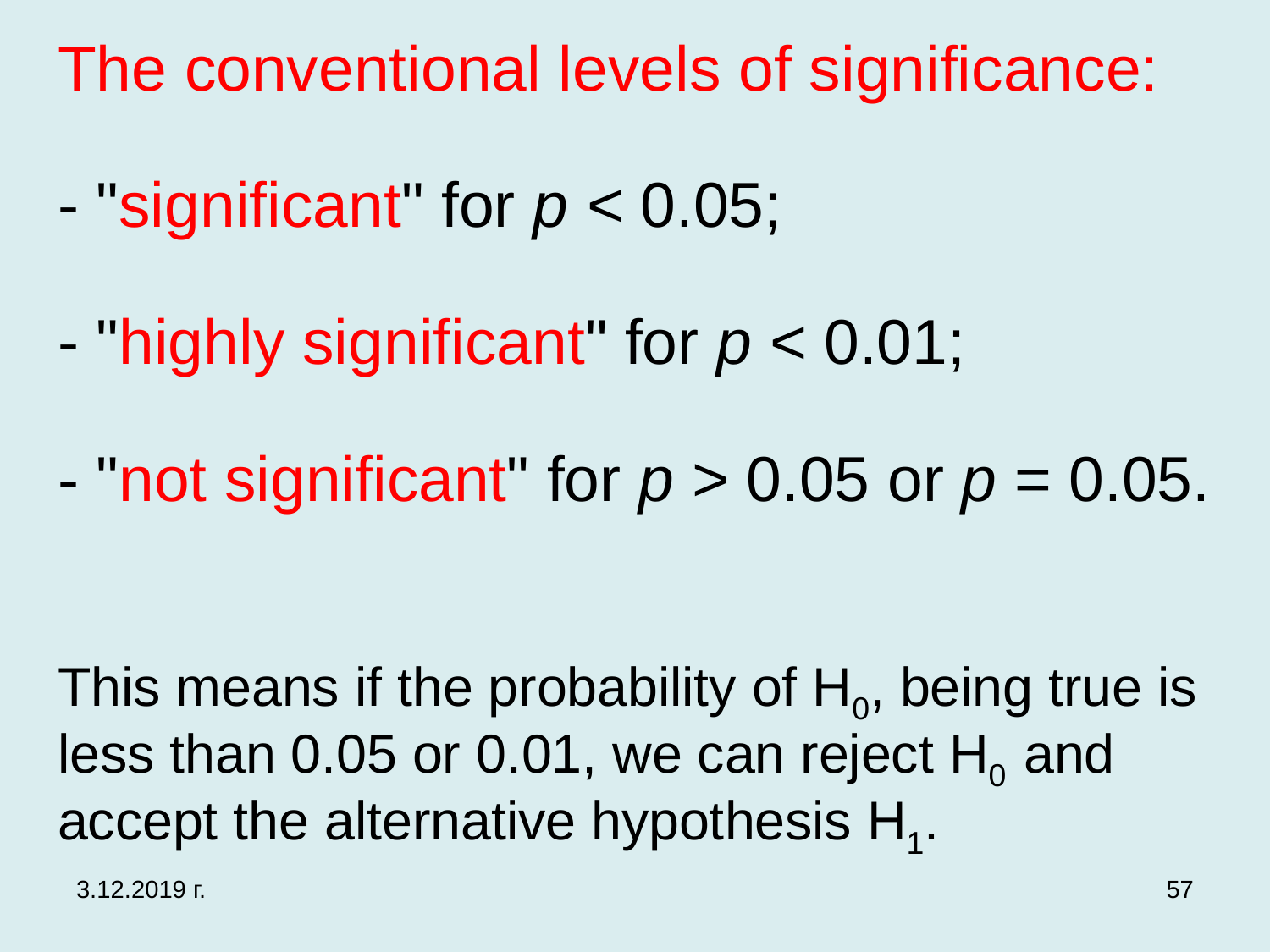

# The conventional levels of significance: - "significant" for p < 0.05; - "highly significant" for p < 0.01; - "not significant" for p > 0.05 or p = 0.05. This means if the probability of H0, being true is less than 0.05 or 0.01, we can reject H0  and  accept the alternative hypothesis H1.
3.12.2019 г.
57